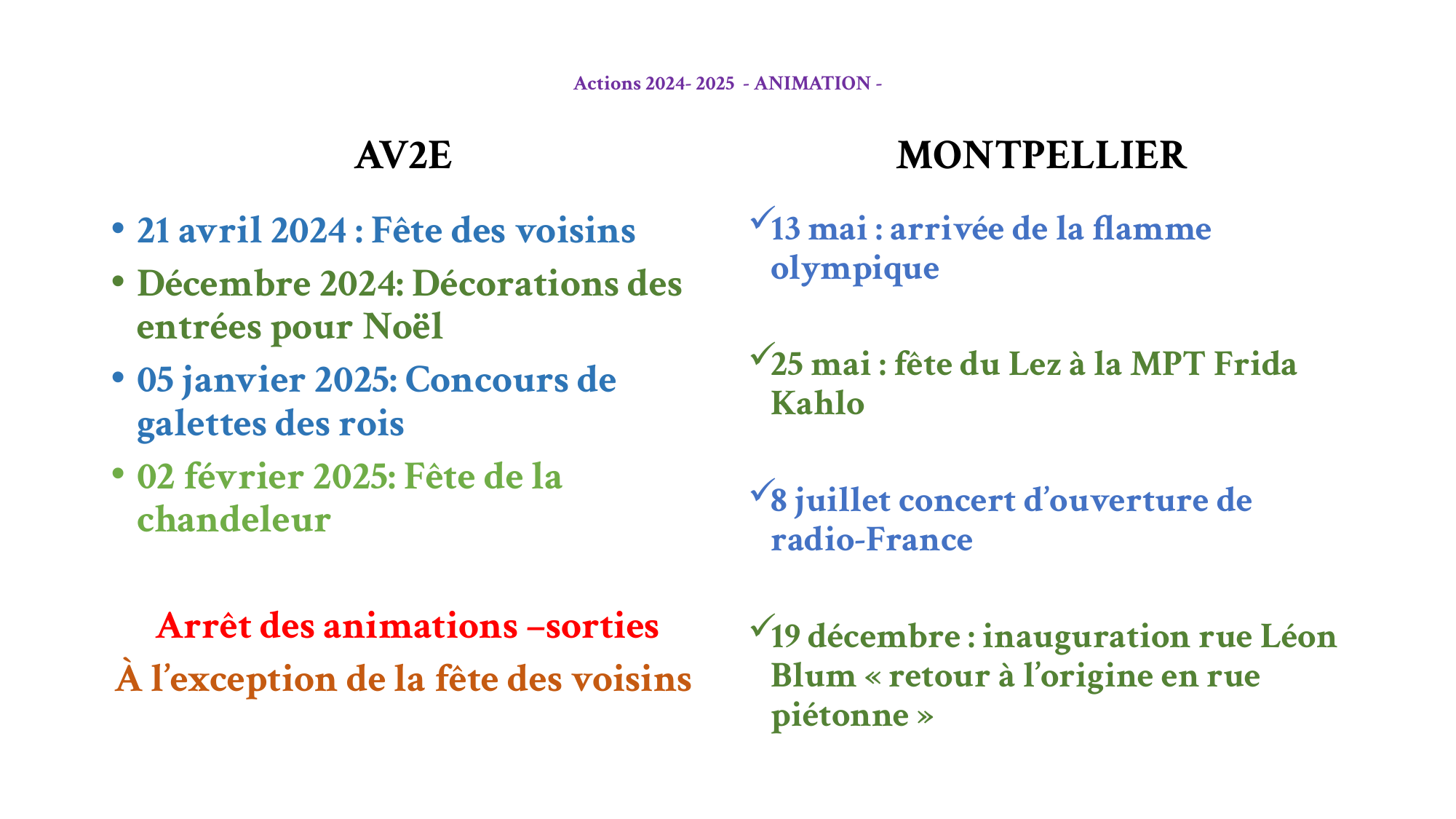

# Actions 2024- 2025  - ANIMATION -
AV2E
MONTPELLIER
21 avril 2024 : Fête des voisins
Décembre 2024: Décorations des entrées pour Noël
05 janvier 2025: Concours de galettes des rois
02 février 2025: Fête de la chandeleur

Arrêt des animations –sorties
À l’exception de la fête des voisins

13 mai : arrivée de la flamme olympique

25 mai : fête du Lez à la MPT Frida Kahlo

8 juillet concert d’ouverture de radio-France

19 décembre : inauguration rue Léon Blum « retour à l’origine en rue piétonne »